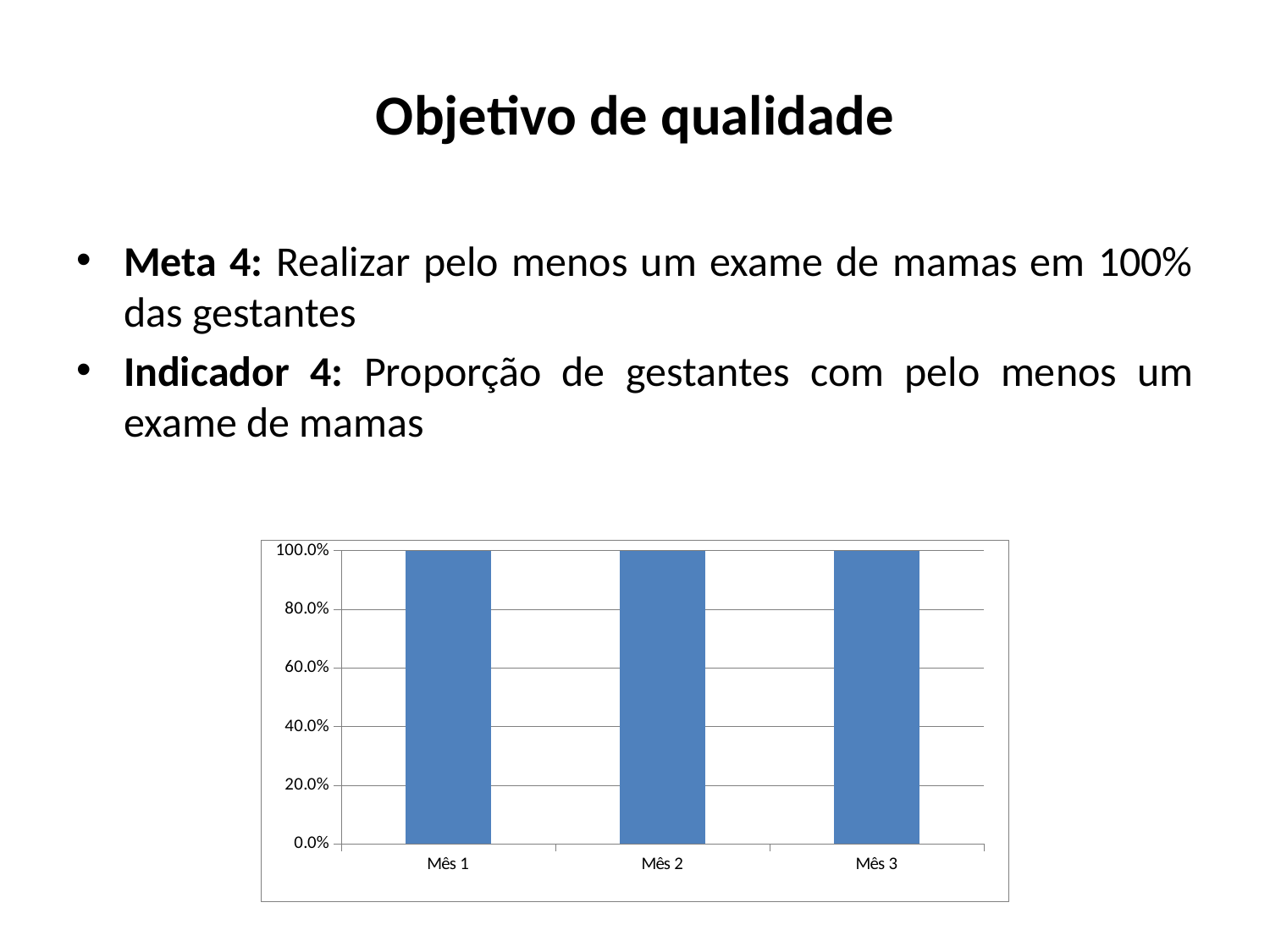

Objetivo de qualidade

Meta 4: Realizar pelo menos um exame de mamas em 100% das gestantes
Indicador 4: Proporção de gestantes com pelo menos um exame de mamas

### Chart

| Category | Proporção de gestantes com  pelo menos um exame das mamas durante o pré-natal |
|---|---|
| Mês 1 | 1.0 |
| Mês 2 | 1.0 |
| Mês 3 | 1.0 |